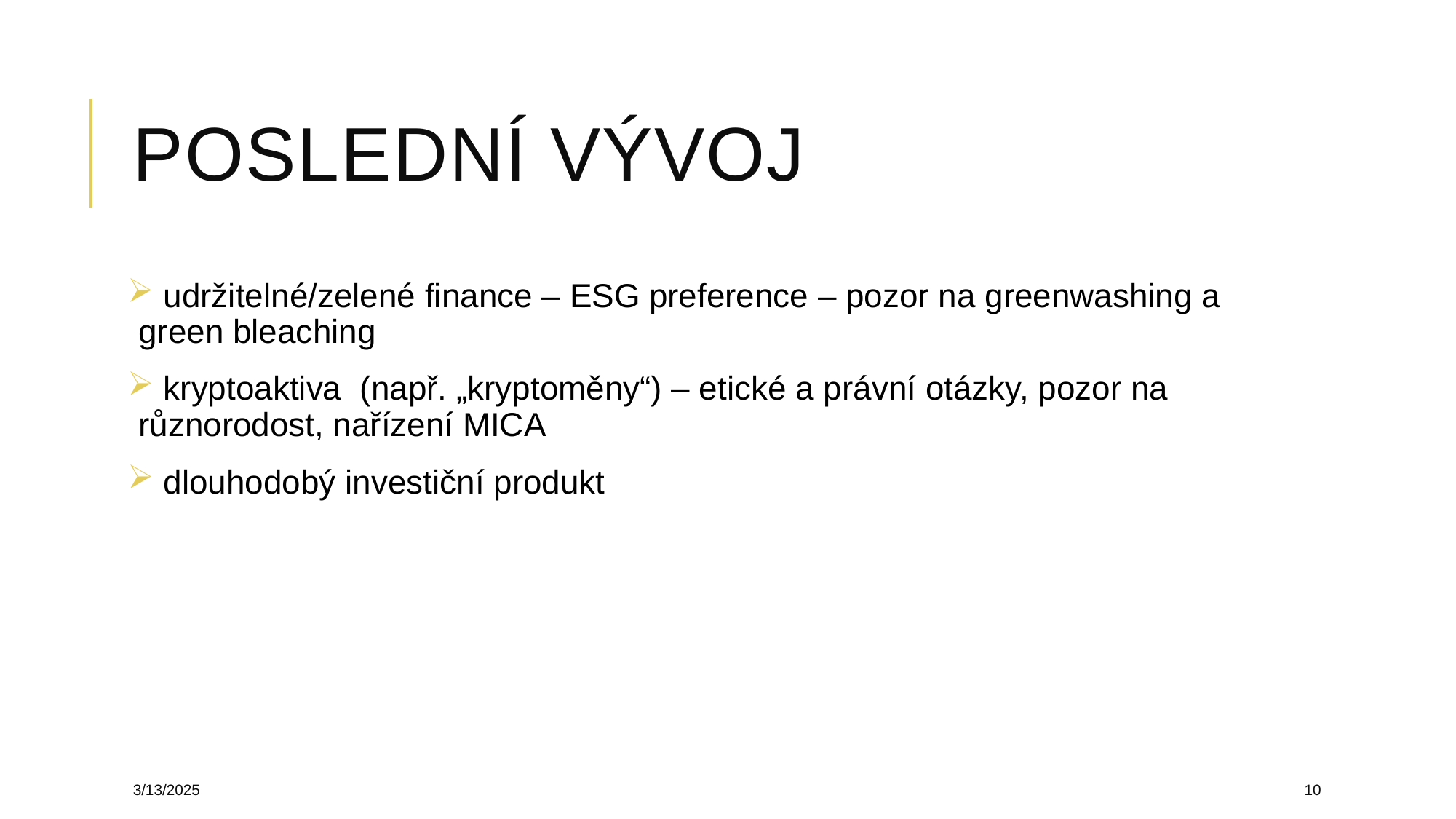

# Poslední vývoj
 udržitelné/zelené finance – ESG preference – pozor na greenwashing a green bleaching
 kryptoaktiva  (např. „kryptoměny“) – etické a právní otázky, pozor na různorodost, nařízení MICA
 dlouhodobý investiční produkt
3/13/2025
10